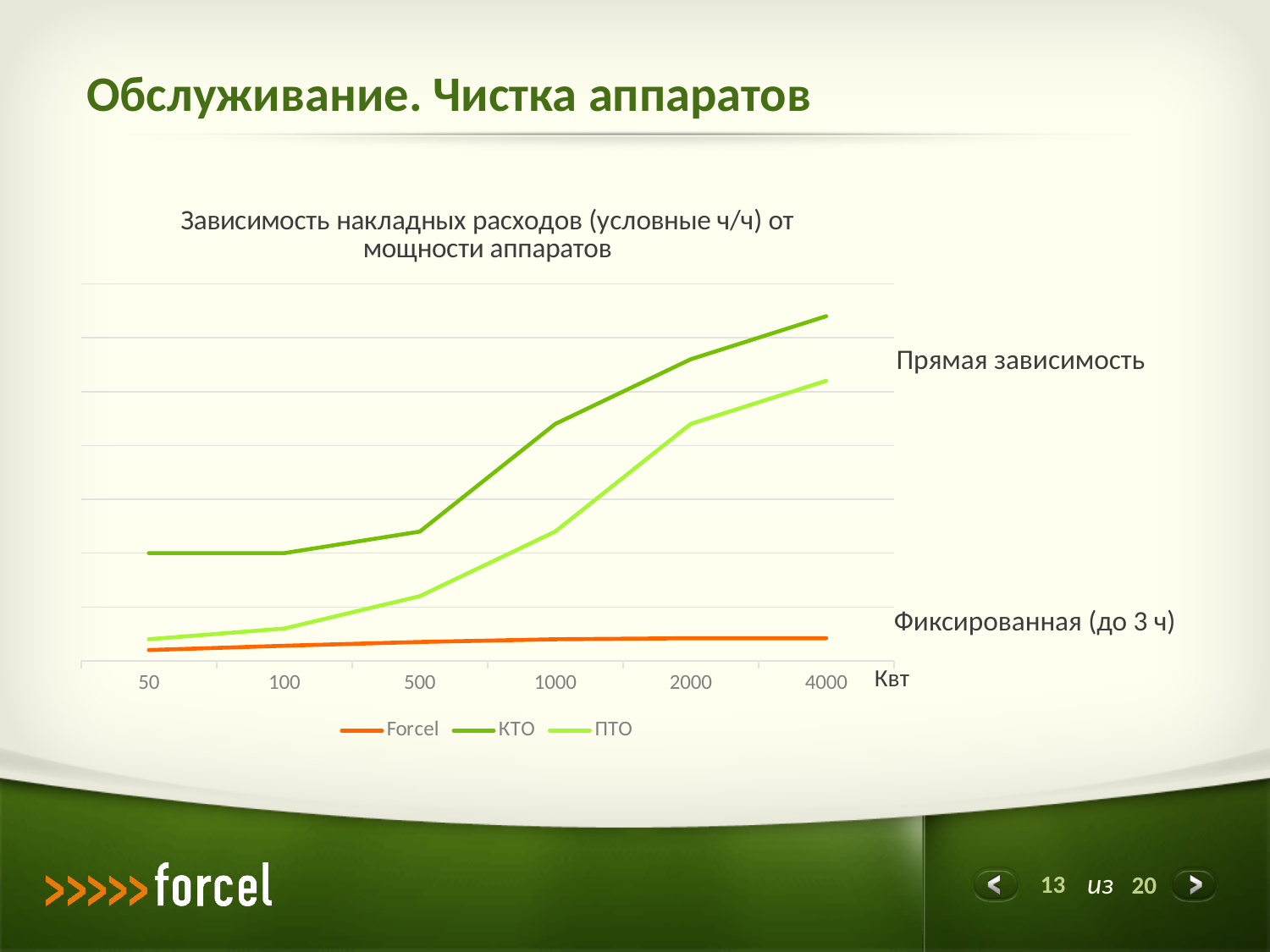

Обслуживание. Чистка аппаратов

### Chart: Зависимость накладных расходов (условные ч/ч) от мощности аппаратов

| Category | Forcel | КТО | ПТО |
|---|---|---|---|
| 50 | 2.0 | 20.0 | 4.0 |
| 100 | 2.8 | 20.0 | 6.0 |
| 500 | 3.5 | 24.0 | 12.0 |
| 1000 | 4.0 | 44.0 | 24.0 |
| 2000 | 4.2 | 56.0 | 44.0 |
| 4000 | 4.2 | 64.0 | 52.0 |
Прямая зависимость
Фиксированная (до 3 ч)
Квт
13